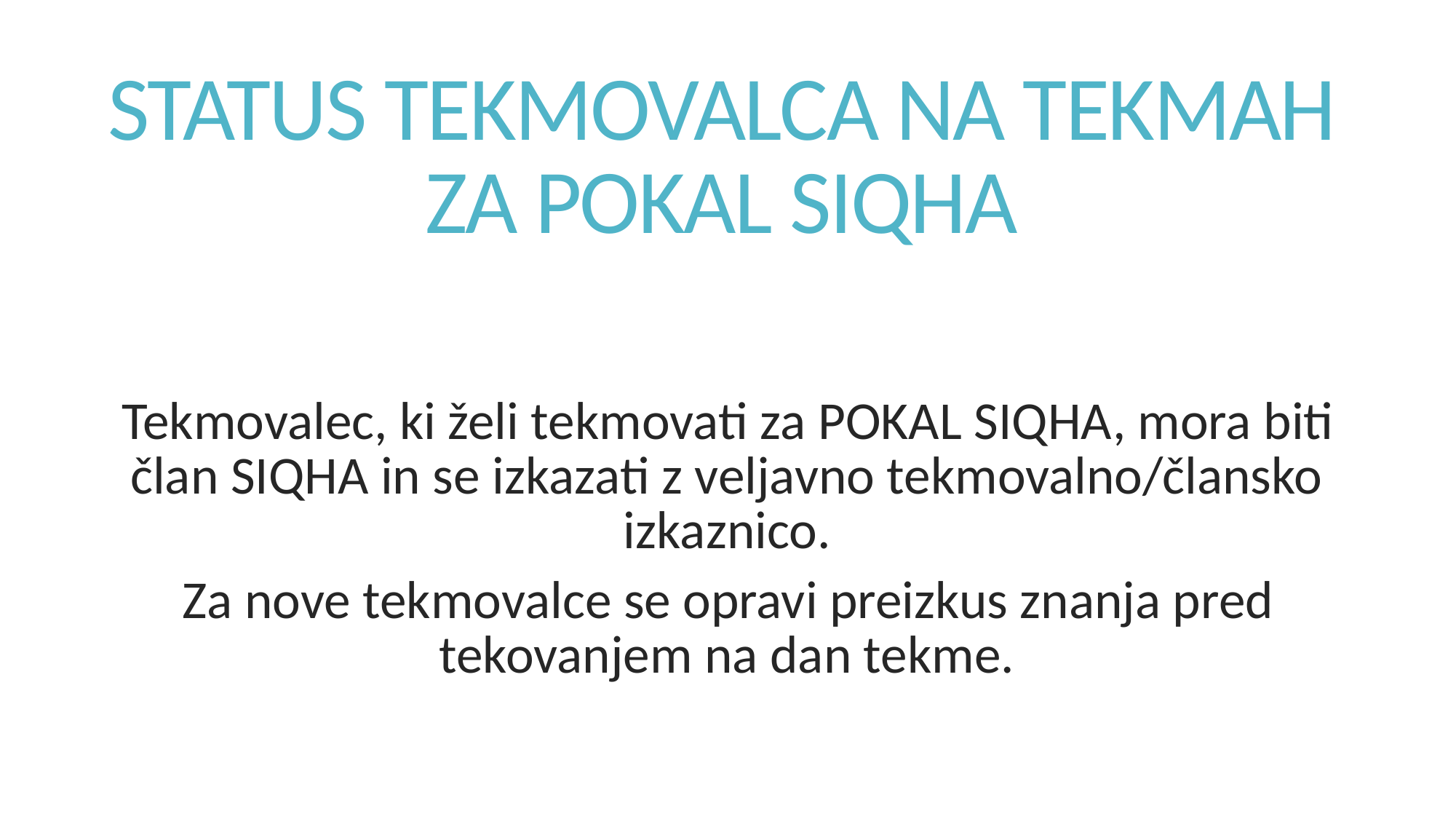

# STATUS TEKMOVALCA NA TEKMAH ZA POKAL SIQHA

Tekmovalec, ki želi tekmovati za POKAL SIQHA, mora biti član SIQHA in se izkazati z veljavno tekmovalno/člansko izkaznico.
Za nove tekmovalce se opravi preizkus znanja pred tekovanjem na dan tekme.